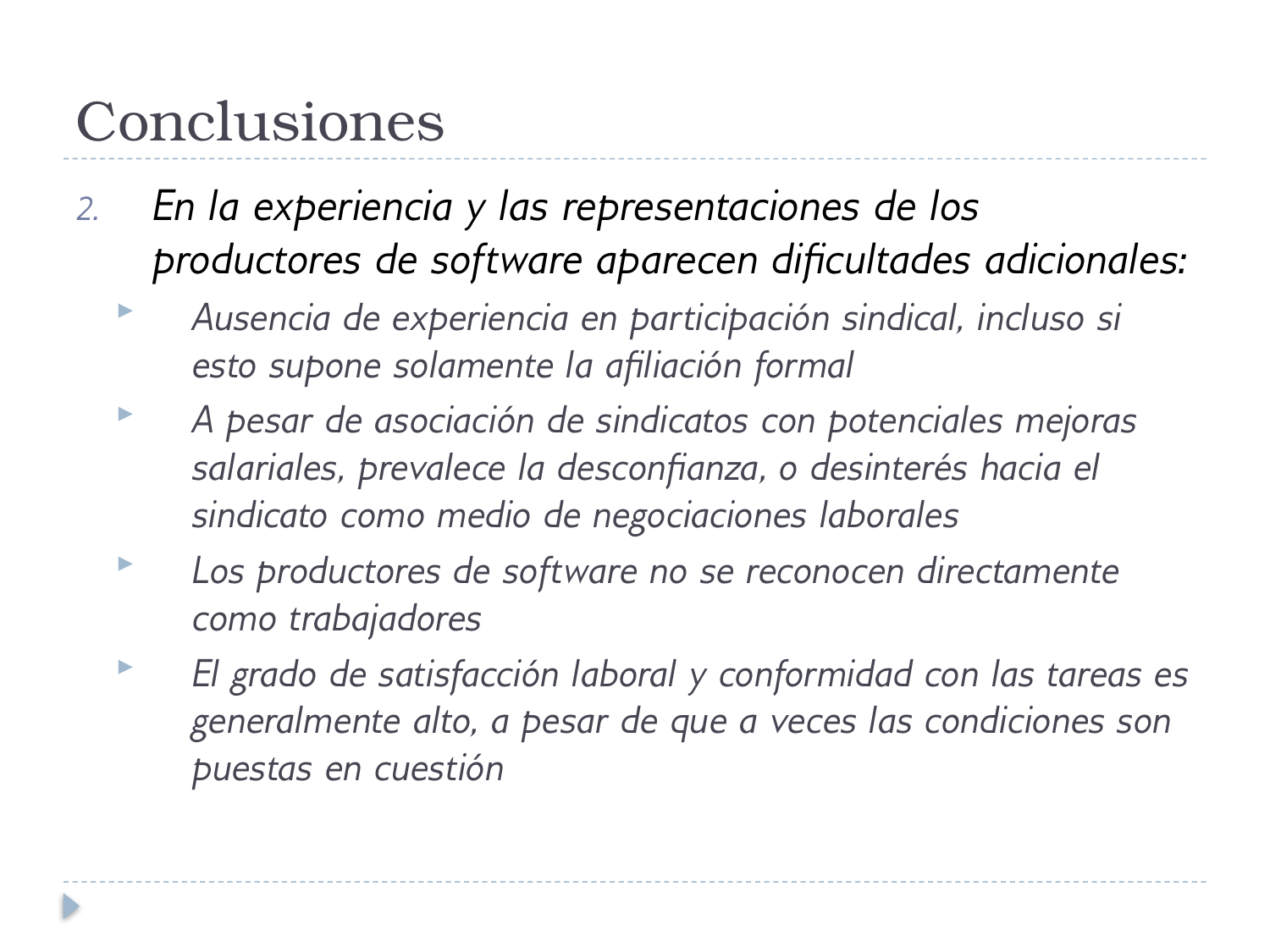

# Conclusiones
En la experiencia y las representaciones de los productores de software aparecen dificultades adicionales:
Ausencia de experiencia en participación sindical, incluso si esto supone solamente la afiliación formal
A pesar de asociación de sindicatos con potenciales mejoras salariales, prevalece la desconfianza, o desinterés hacia el sindicato como medio de negociaciones laborales
Los productores de software no se reconocen directamente como trabajadores
El grado de satisfacción laboral y conformidad con las tareas es generalmente alto, a pesar de que a veces las condiciones son puestas en cuestión